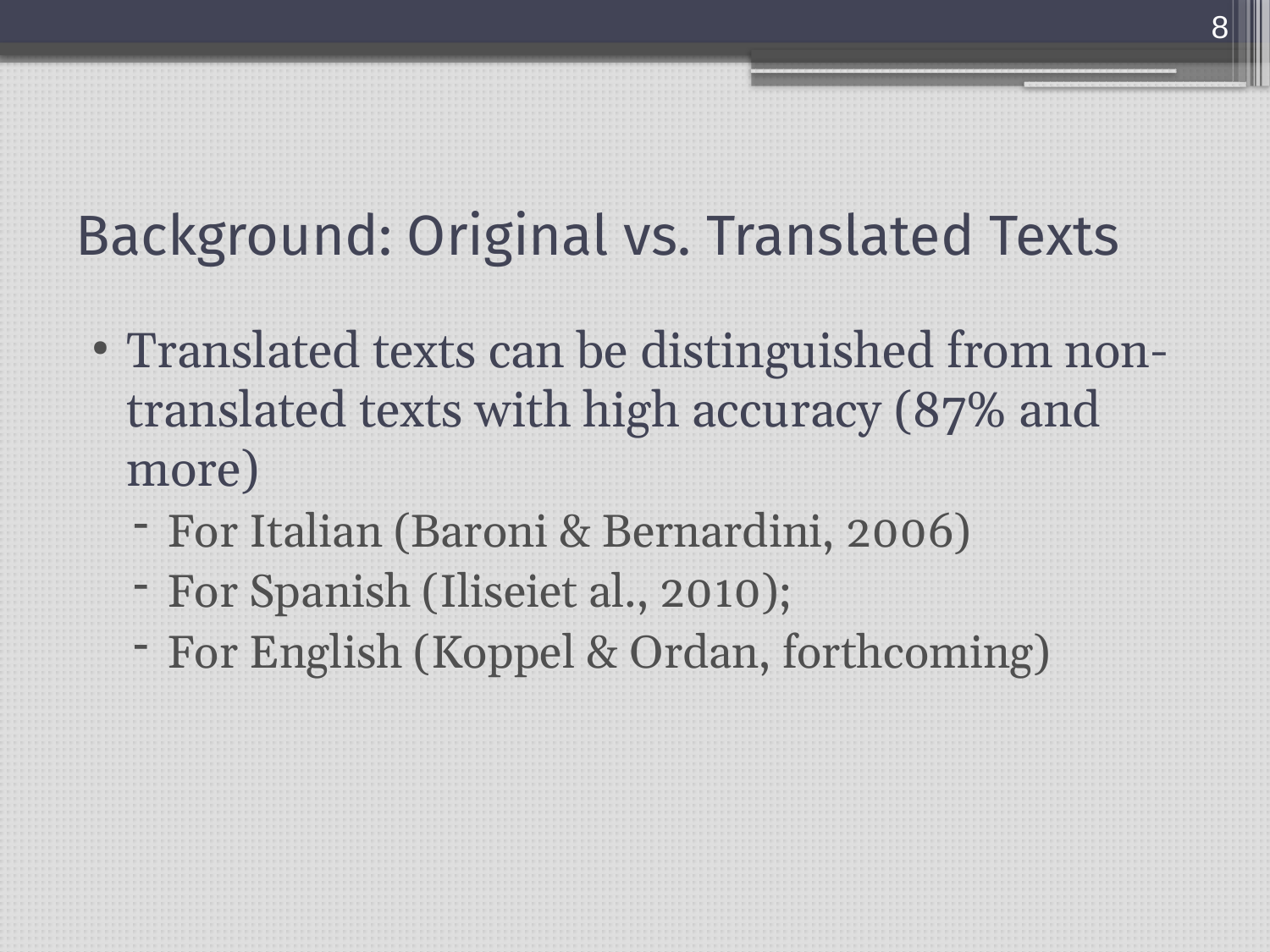

8
# Background: Original vs. Translated Texts
Translated texts can be distinguished from non-translated texts with high accuracy (87% and more)
For Italian (Baroni & Bernardini, 2006)
For Spanish (Iliseiet al., 2010);
For English (Koppel & Ordan, forthcoming)